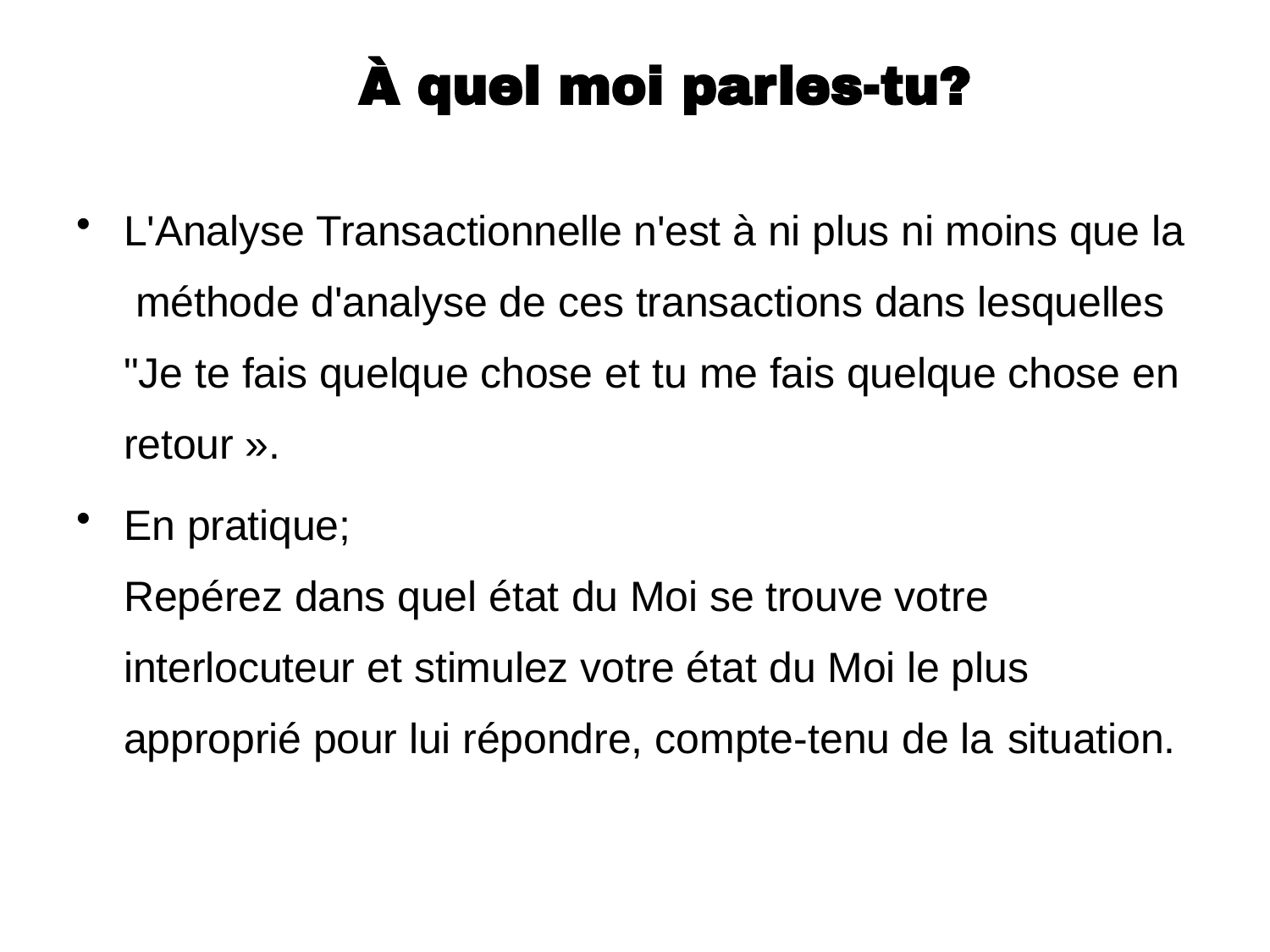

# À quel moi parles-tu?
L'Analyse Transactionnelle n'est à ni plus ni moins que la  méthode d'analyse de ces transactions dans lesquelles  "Je te fais quelque chose et tu me fais quelque chose en  retour ».
En pratique;
Repérez dans quel état du Moi se trouve votre  interlocuteur et stimulez votre état du Moi le plus  approprié pour lui répondre, compte-tenu de la situation.